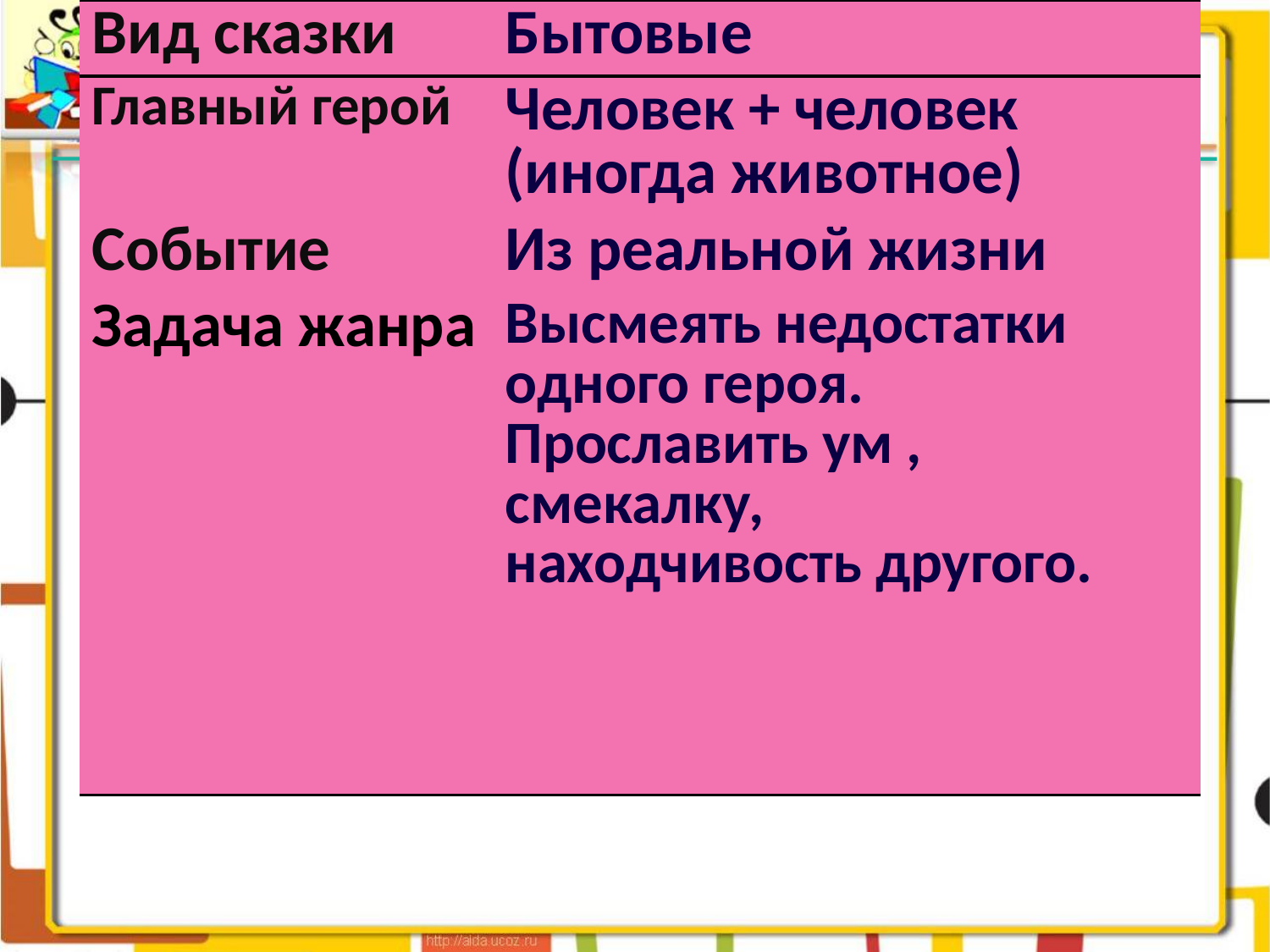

| Вид сказки | Бытовые |
| --- | --- |
| Главный герой | Человек + человек (иногда животное) |
| Событие | Из реальной жизни |
| Задача жанра | Высмеять недостатки одного героя. Прославить ум , смекалку, находчивость другого. |
#